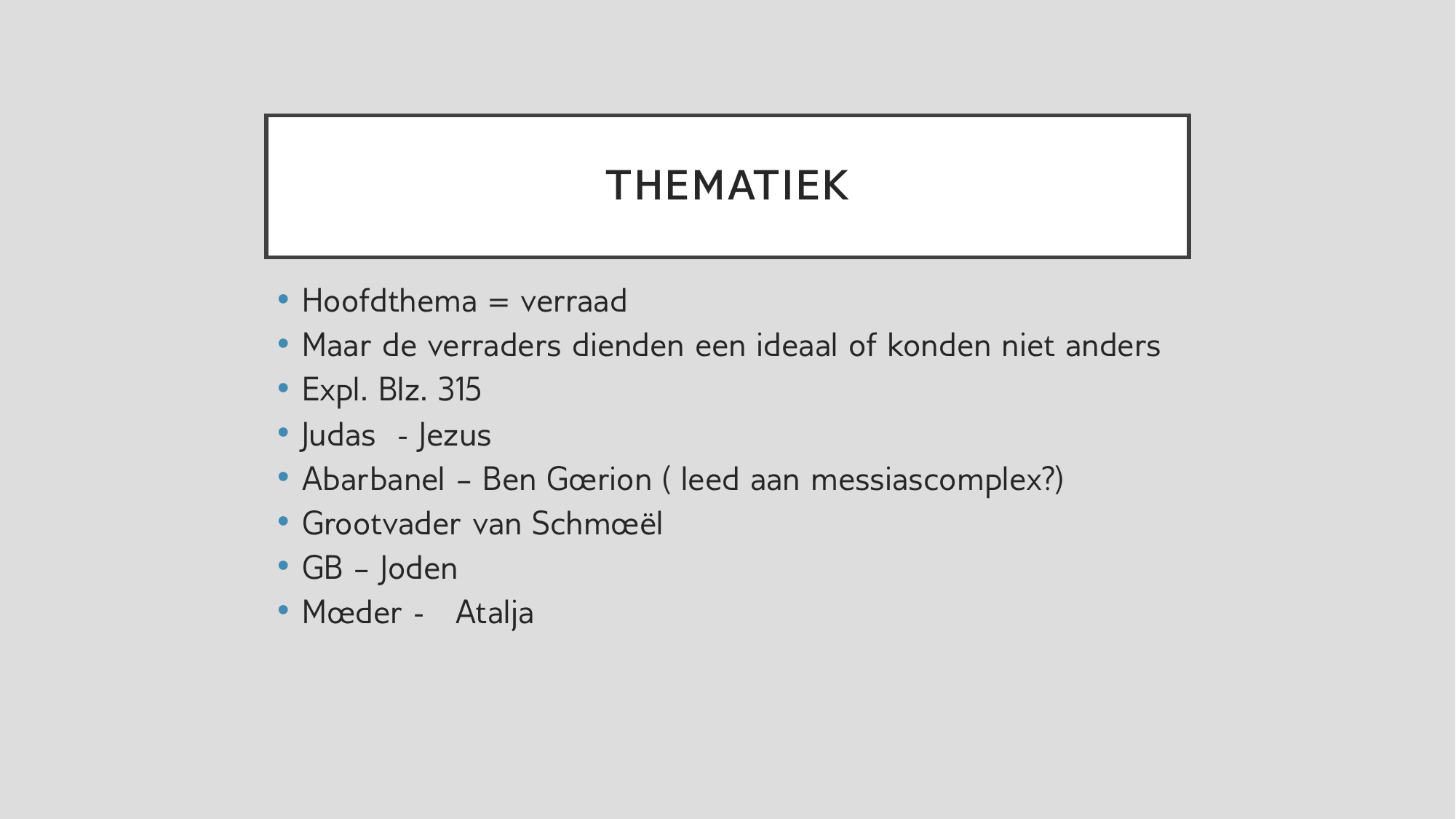

# Thematiek
Hoofdthema = verraad
Maar de verraders dienden een ideaal of konden niet anders
Expl. Blz. 315
Judas  - Jezus
Abarbanel – Ben Goerion ( leed aan messiascomplex?)
Grootvader van Schmoeël
GB – Joden
Moeder -   Atalja